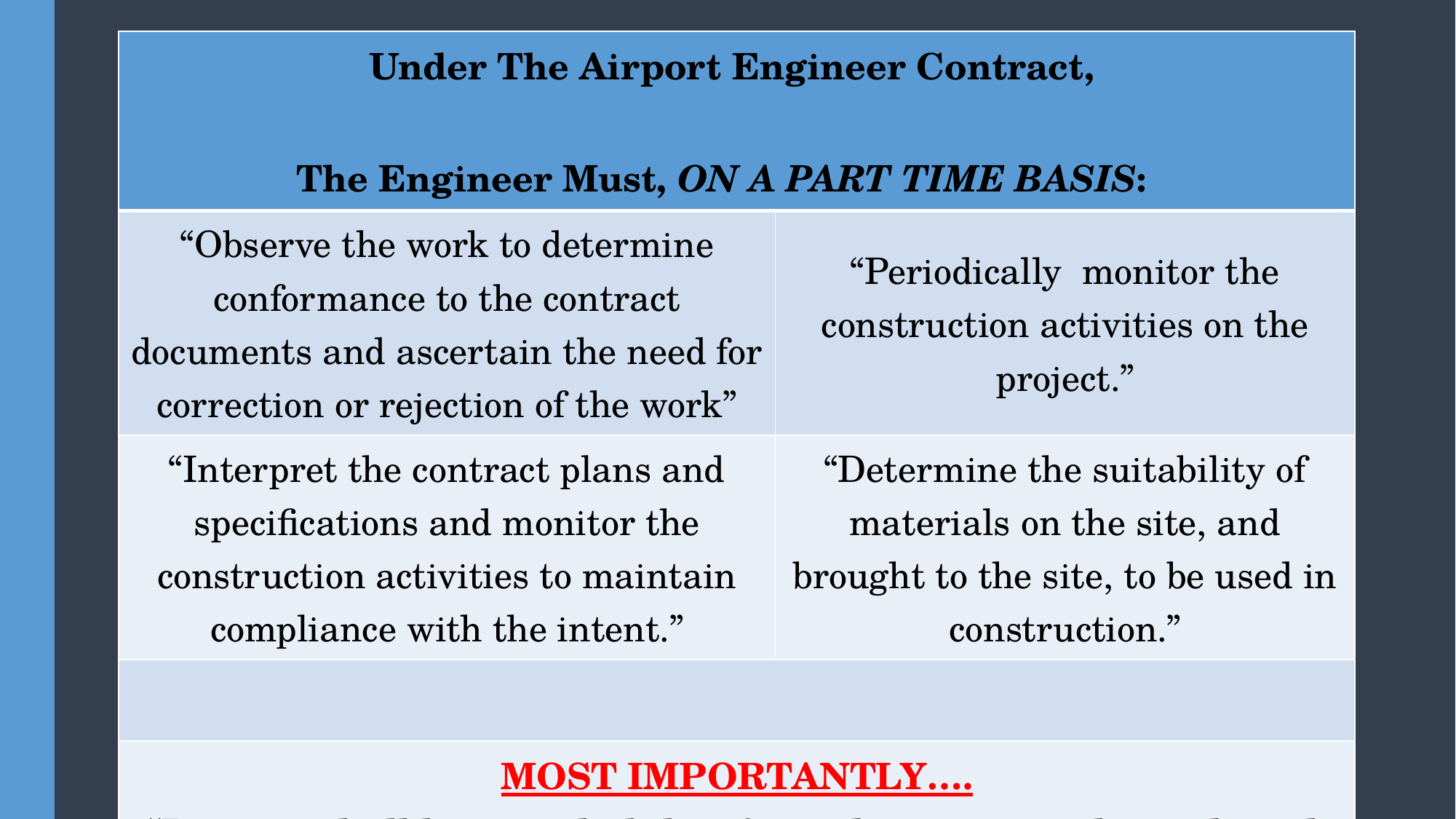

| Under The Airport Engineer Contract, The Engineer Must, ON A PART TIME BASIS: |  |
| --- | --- |
| “Observe the work to determine conformance to the contract documents and ascertain the need for correction or rejection of the work” | “Periodically monitor the construction activities on the project.” |
| “Interpret the contract plans and specifications and monitor the construction activities to maintain compliance with the intent.” | “Determine the suitability of materials on the site, and brought to the site, to be used in construction.” |
|  |  |
| MOST IMPORTANTLY…. “Passero shall have no liability for indirect, special, incidental, punitive, or consequential damages of any kind.” |  |